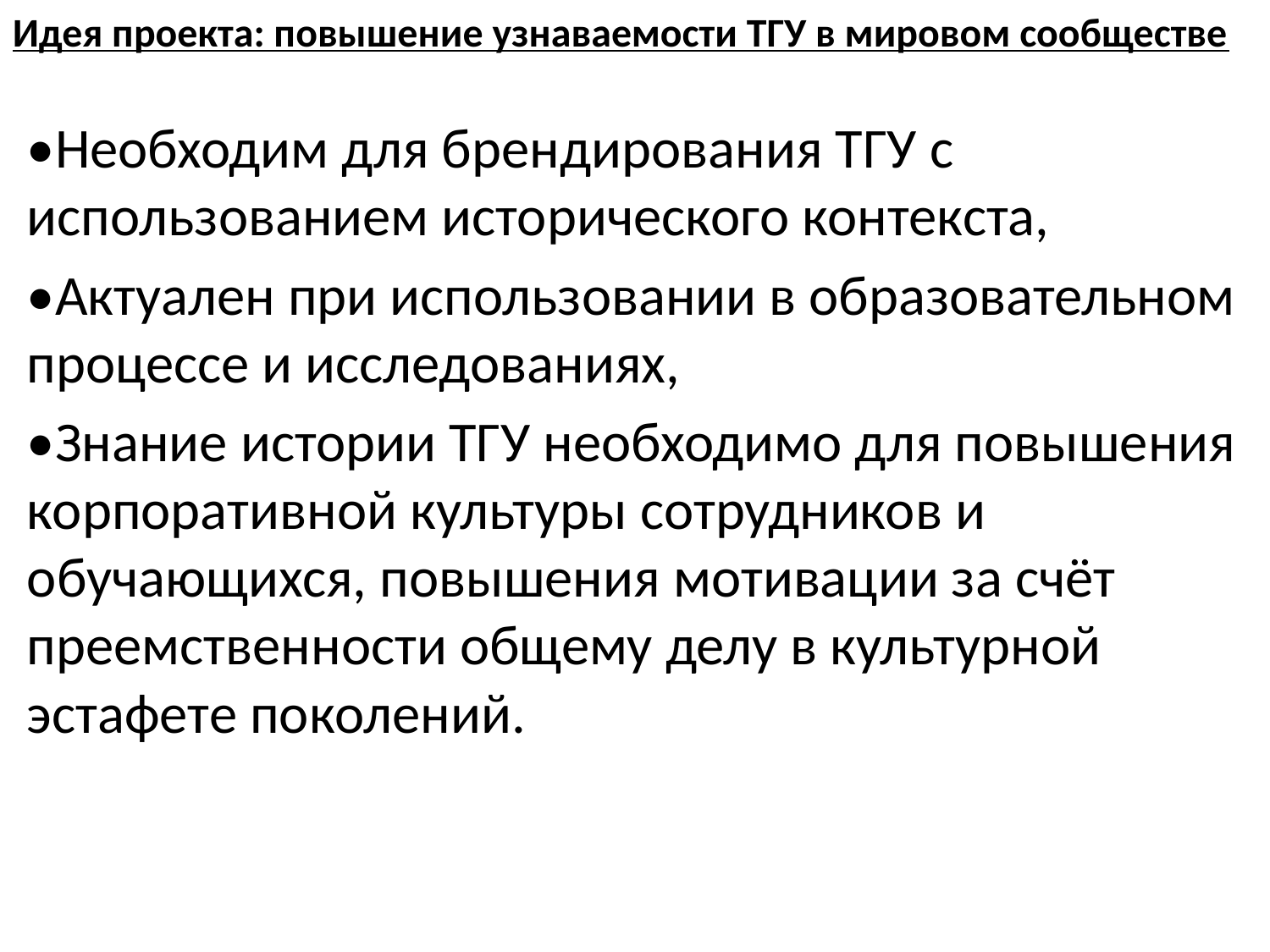

Идея проекта: повышение узнаваемости ТГУ в мировом сообществе
•Необходим для брендирования ТГУ с использованием исторического контекста,
•Актуален при использовании в образовательном процессе и исследованиях,
•Знание истории ТГУ необходимо для повышения корпоративной культуры сотрудников и обучающихся, повышения мотивации за счёт преемственности общему делу в культурной эстафете поколений.